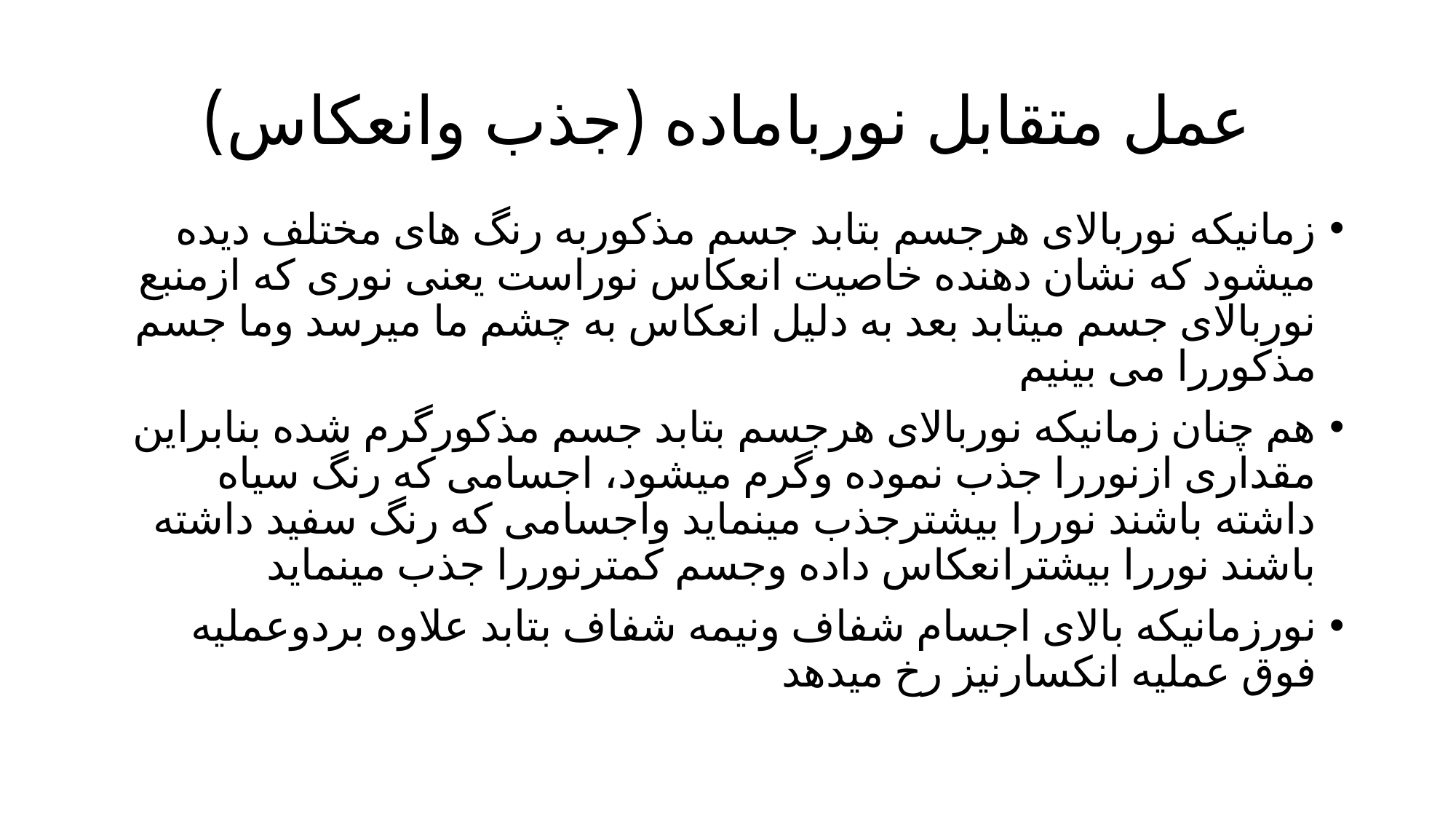

# عمل متقابل نورباماده (جذب وانعکاس)
زمانیکه نوربالای هرجسم بتابد جسم مذکوربه رنگ های مختلف دیده میشود که نشان دهنده خاصیت انعکاس نوراست یعنی نوری که ازمنبع نوربالای جسم میتابد بعد به دلیل انعکاس به چشم ما میرسد وما جسم مذکوررا می بینیم
هم چنان زمانیکه نوربالای هرجسم بتابد جسم مذکورگرم شده بنابراین مقداری ازنوررا جذب نموده وگرم میشود، اجسامی که رنگ سیاه داشته باشند نوررا بیشترجذب مینماید واجسامی که رنگ سفید داشته باشند نوررا بیشترانعکاس داده وجسم کمترنوررا جذب مینماید
نورزمانیکه بالای اجسام شفاف ونیمه شفاف بتابد علاوه بردوعملیه فوق عملیه انکسارنیز رخ میدهد